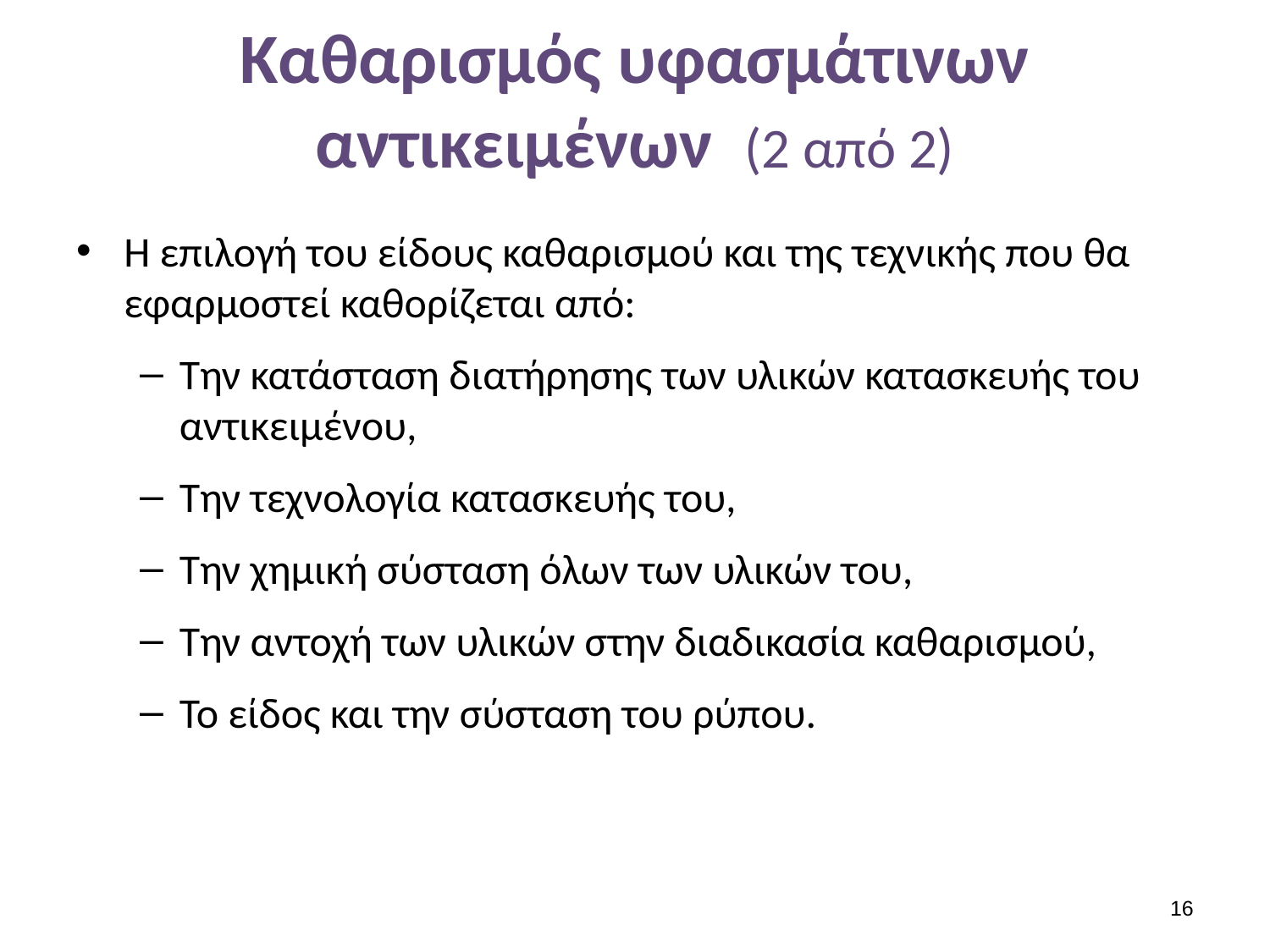

# Καθαρισμός υφασμάτινων αντικειμένων  (2 από 2)
Η επιλογή του είδους καθαρισμού και της τεχνικής που θα εφαρμοστεί καθορίζεται από:
Την κατάσταση διατήρησης των υλικών κατασκευής του αντικειμένου,
Την τεχνολογία κατασκευής του,
Την χημική σύσταση όλων των υλικών του,
Την αντοχή των υλικών στην διαδικασία καθαρισμού,
Το είδος και την σύσταση του ρύπου.

16